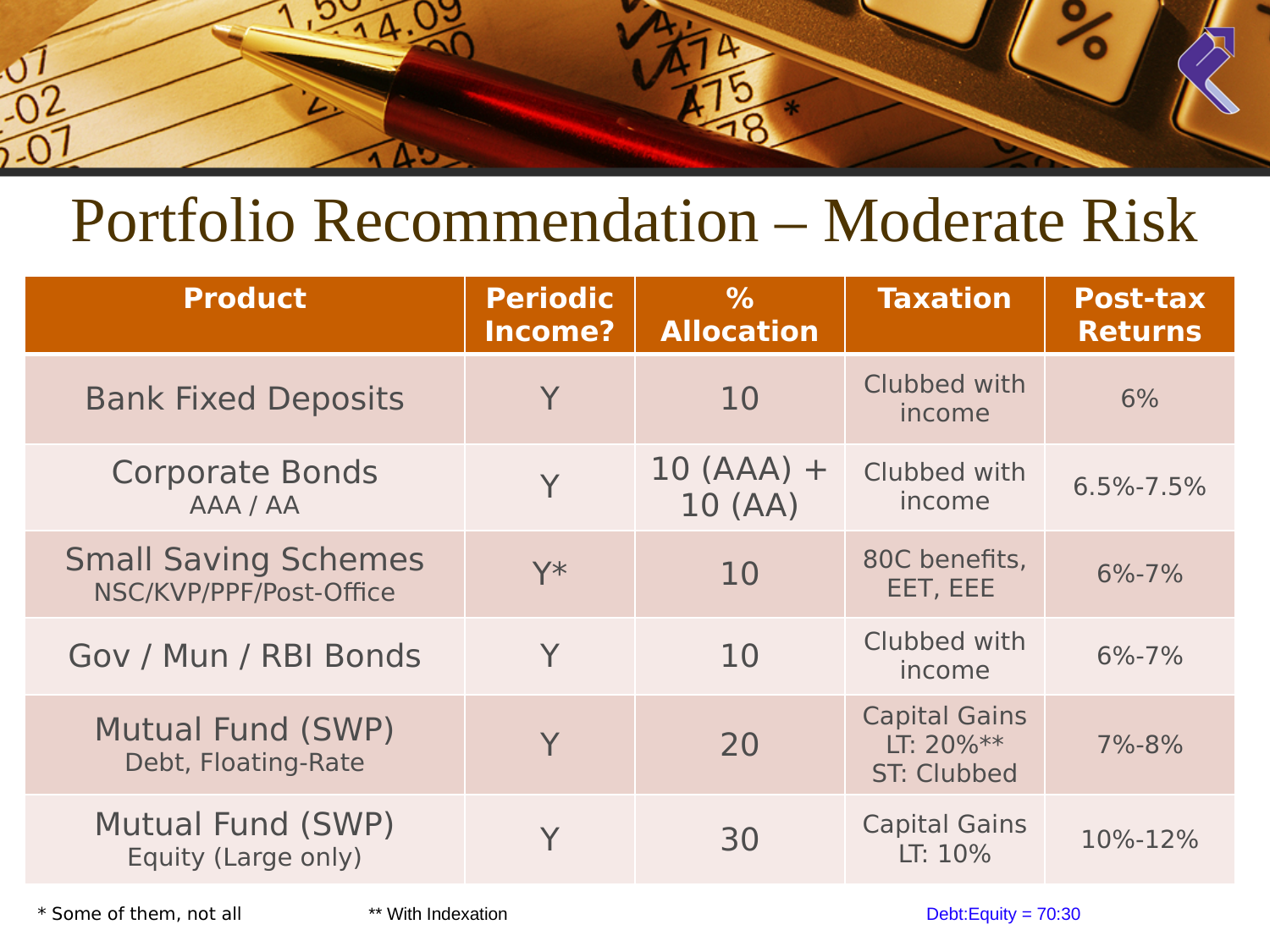

Portfolio Recommendation – Moderate Risk
| Product | Periodic Income? | % Allocation | Taxation | Post-tax Returns |
| --- | --- | --- | --- | --- |
| Bank Fixed Deposits | Y | 10 | Clubbed with income | 6% |
| Corporate Bonds AAA / AA | Y | 10 (AAA) + 10 (AA) | Clubbed with income | 6.5%-7.5% |
| Small Saving Schemes NSC/KVP/PPF/Post-Office | Y\* | 10 | 80C benefits, EET, EEE | 6%-7% |
| Gov / Mun / RBI Bonds | Y | 10 | Clubbed with income | 6%-7% |
| Mutual Fund (SWP) Debt, Floating-Rate | Y | 20 | Capital Gains LT: 20%\*\* ST: Clubbed | 7%-8% |
| Mutual Fund (SWP) Equity (Large only) | Y | 30 | Capital Gains LT: 10% | 10%-12% |
* Some of them, not all                       ** With Indexation                                                                                      Debt:Equity = 70:30